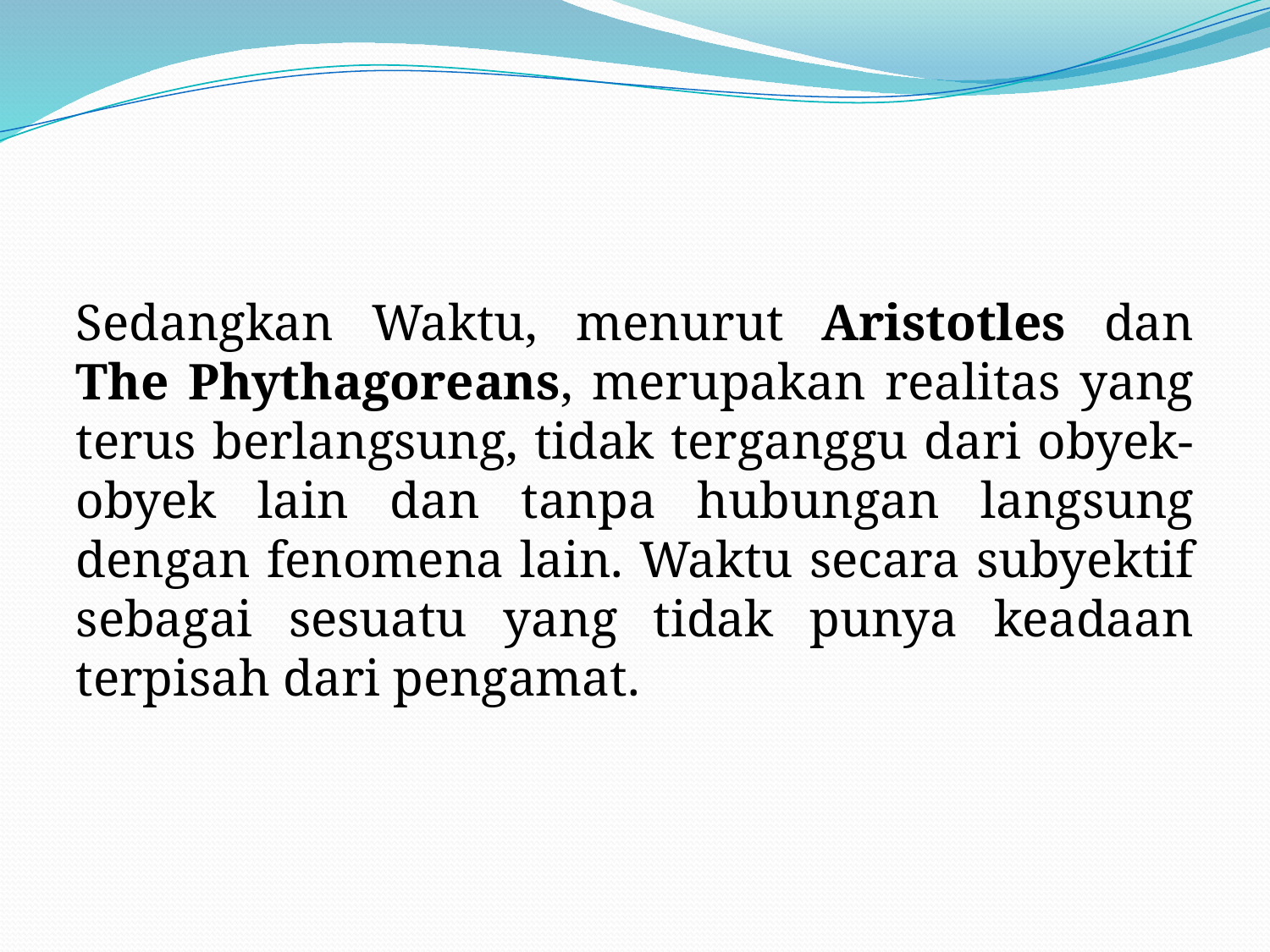

Sedangkan Waktu, menurut Aristotles dan The Phythagoreans, merupakan realitas yang terus berlangsung, tidak terganggu dari obyek-obyek lain dan tanpa hubungan langsung dengan fenomena lain. Waktu secara subyektif sebagai sesuatu yang tidak punya keadaan terpisah dari pengamat.